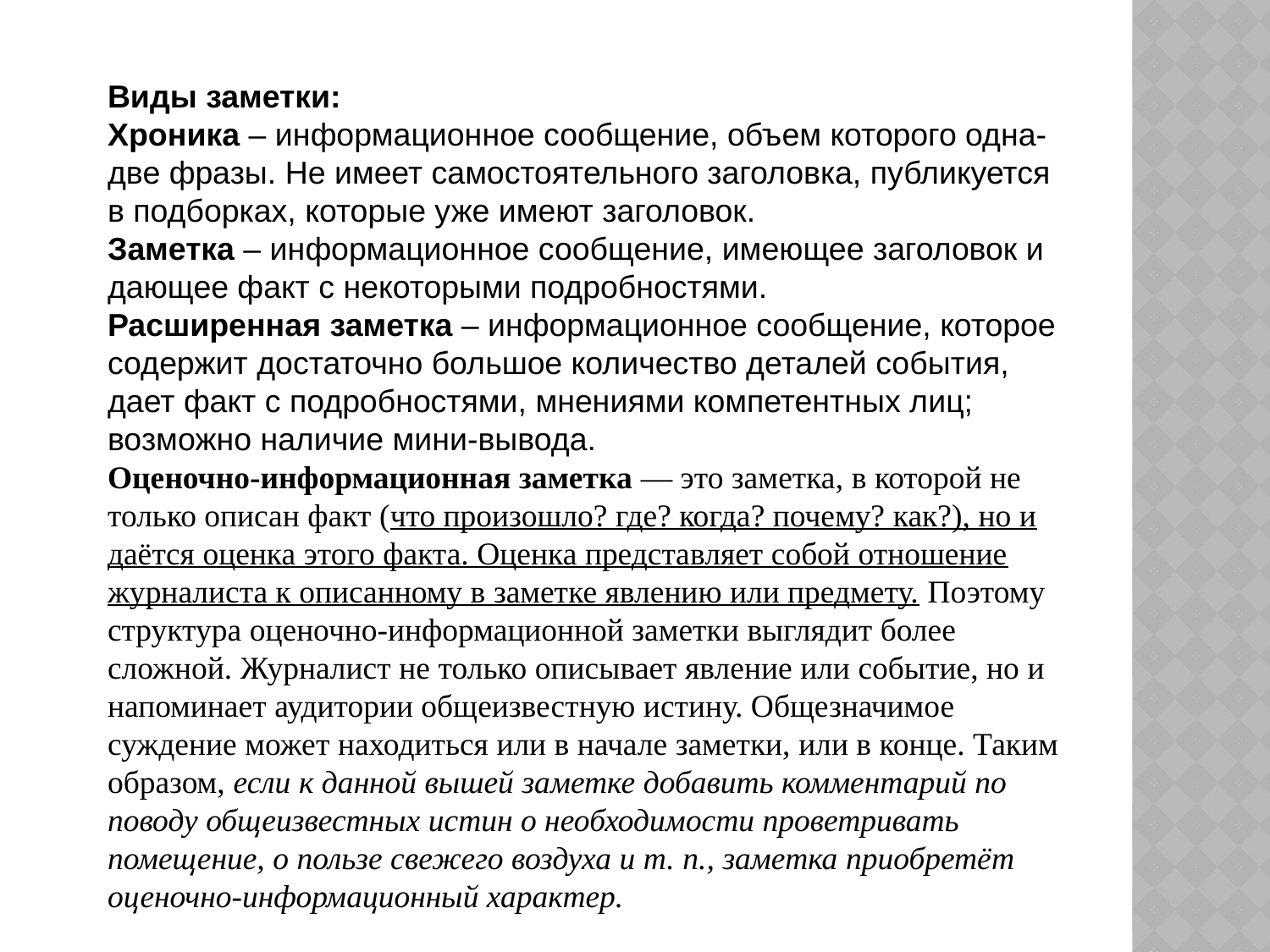

Виды заметки:
Хроника – информационное сообщение, объем которого одна-две фразы. Не имеет самостоятельного заголовка, публикуется в подборках, которые уже имеют заголовок.
Заметка – информационное сообщение, имеющее заголовок и дающее факт с некоторыми подробностями.
Расширенная заметка – информационное сообщение, которое содержит достаточно большое количество деталей события, дает факт с подробностями, мнениями компетентных лиц; возможно наличие мини-вывода.
Оценочно-информационная заметка — это заметка, в которой не только описан факт (что произошло? где? когда? почему? как?), но и даётся оценка этого факта. Оценка представляет собой отношение журналиста к описанному в заметке явлению или предмету. Поэтому структура оценочно-информационной заметки выглядит более сложной. Журналист не только описывает явление или событие, но и напоминает аудитории общеизвестную истину. Общезначимое суждение может находиться или в начале заметки, или в конце. Таким образом, если к данной вышей заметке добавить комментарий по поводу общеизвестных истин о необходимости проветривать помещение, о пользе свежего воздуха и т. п., заметка приобретёт оценочно-информационный характер.